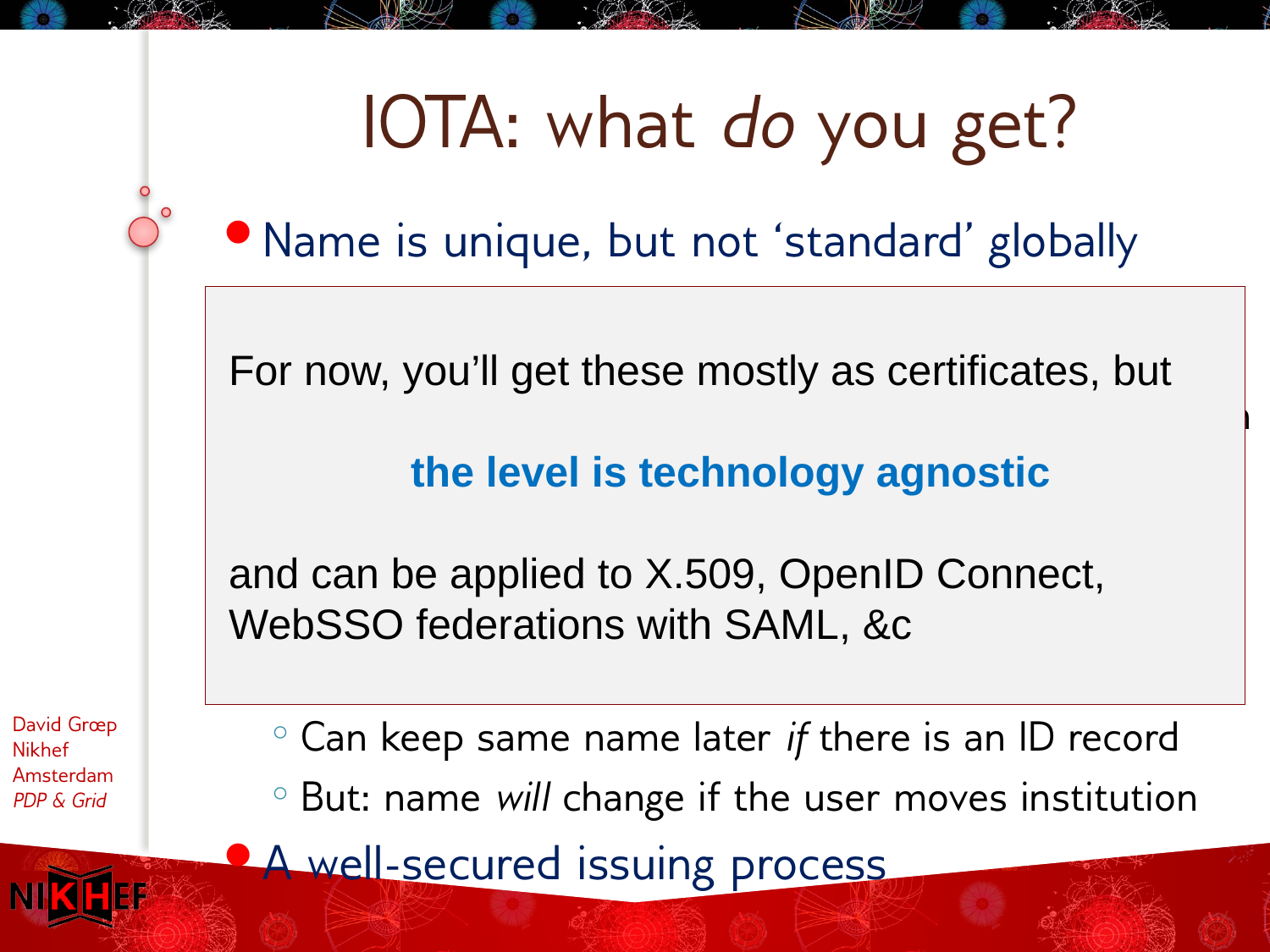

# IOTA: what do you get?
Name is unique, but not ‘standard’ globally
Some WebSSO federations on purpose don’t have one
But you get a name, probably OK, maybe user-chosen
Incident response participation by the CA
a contact address for the home organisation
and likely from the federation, maybe from the ‘UHO’
A up-to-13-months valid certificate
Can keep same name later if there is an ID record
But: name will change if the user moves institution
A well-secured issuing process
For now, you’ll get these mostly as certificates, but
the level is technology agnostic
and can be applied to X.509, OpenID Connect, WebSSO federations with SAML, &c